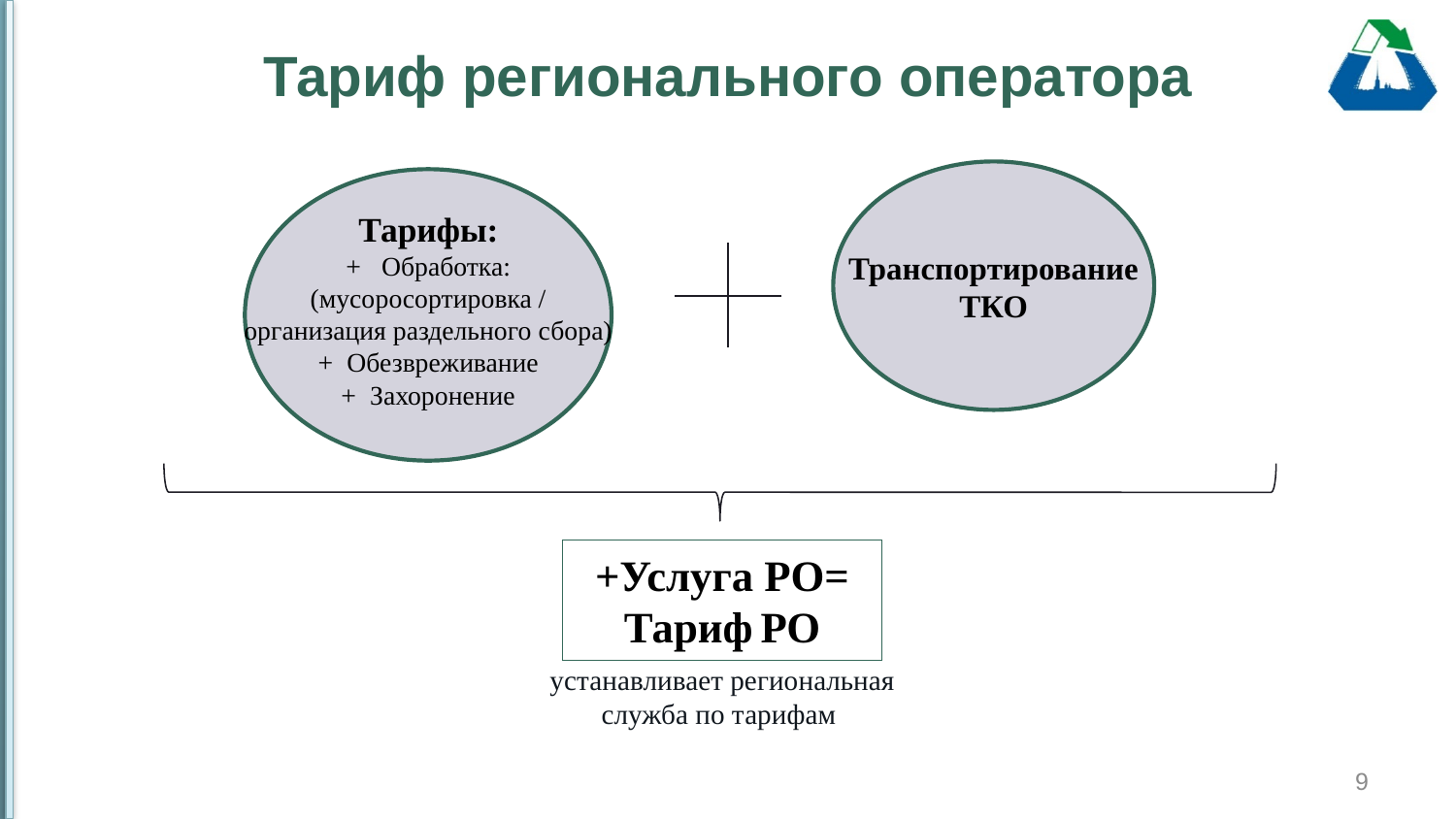

Тариф регионального оператора

Транспортирование ТКО

Тарифы:
+   Обработка:
(мусоросортировка /
организация раздельного сбора)
+  Обезвреживание
+  Захоронение
+Услуга РО= Тариф РО
устанавливает региональная служба по тарифам
9